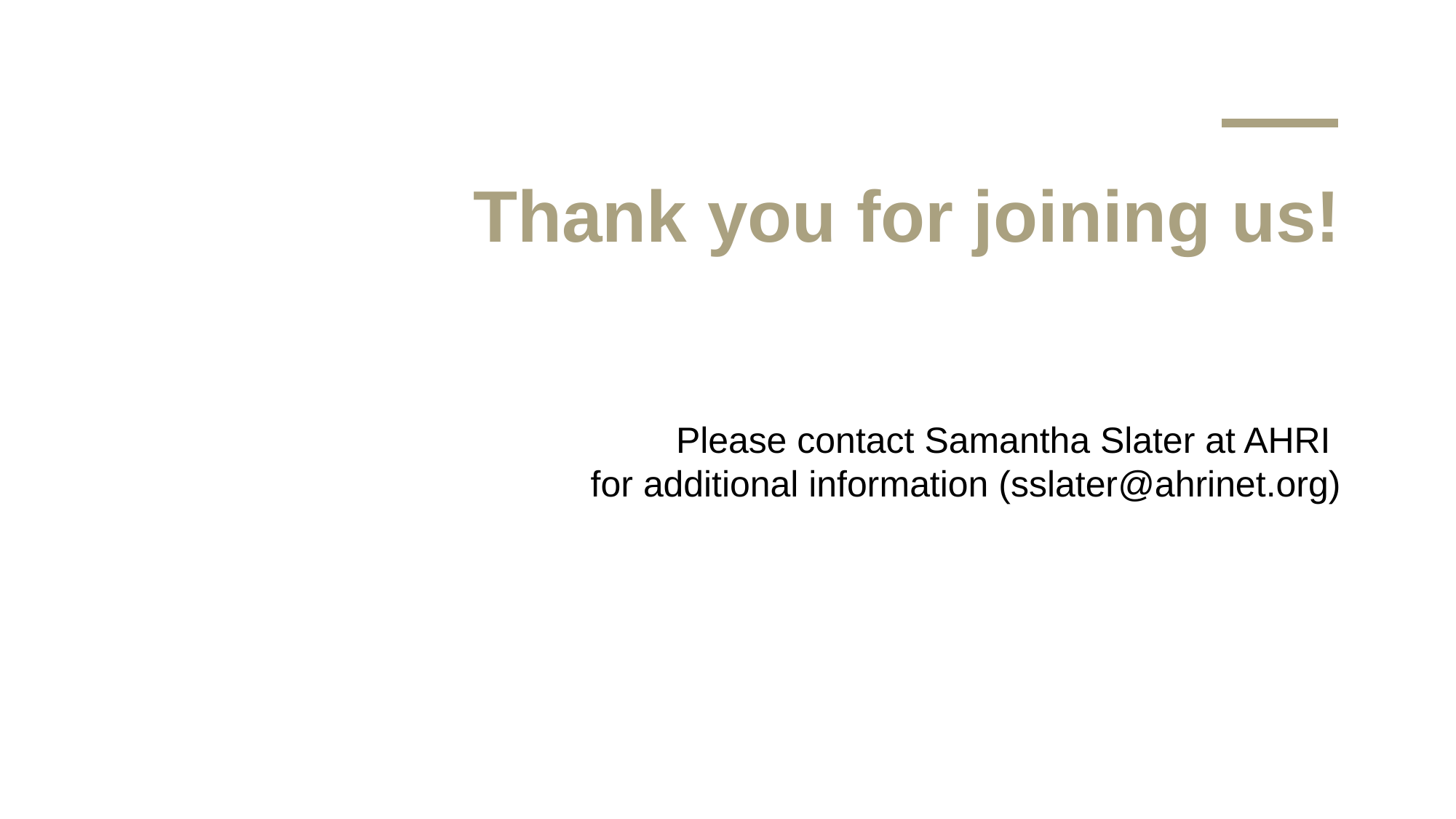

# Thank you for joining us! Please contact Samantha Slater at AHRI for additional information (sslater@ahrinet.org)